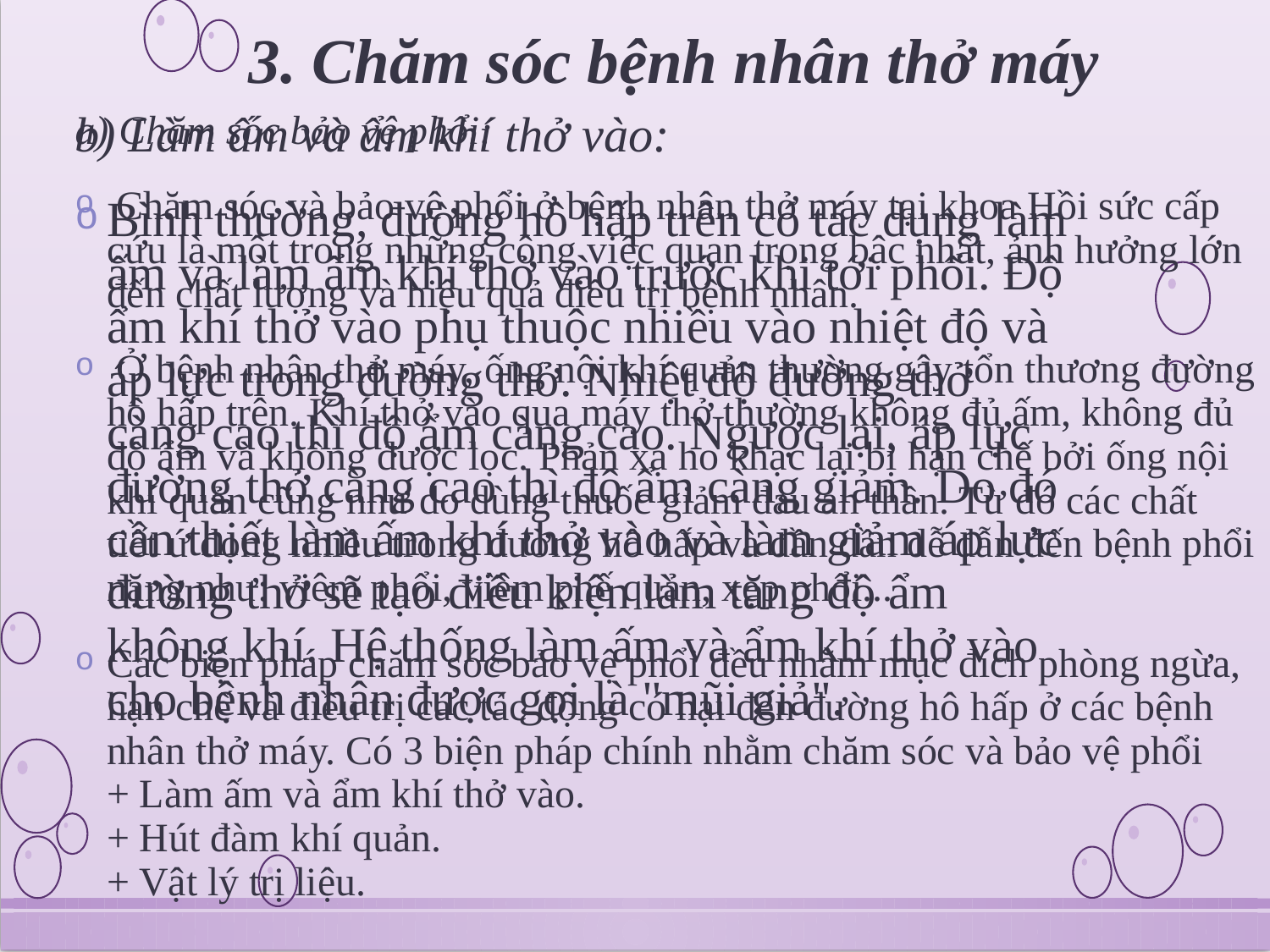

# 3. Chăm sóc bệnh nhân thở máy
a) Chăm sóc bảo vệ phổi:
 Chăm sóc và bảo vệ phổi ở bệnh nhân thở máy tại khoa Hồi sức cấp cứu là một trong những công việc quan trọng bậc nhất, ảnh hưởng lớn đến chất lượng và hiệu quả điều trị bệnh nhân.
 Ở bệnh nhân thở máy, ống nội khí quản thường gây tổn thương đường hô hấp trên. Khí thở vào qua máy thở thường không đủ ấm, không đủ độ ẩm và không được lọc. Phản xạ ho khạc lại bị hạn chế bởi ống nội khí quản cũng như do dùng thuốc giảm đau an thần. Từ đó các chất tiết ứ đọng nhiều trong đường hô hấp và dần dần dễ dẫn đến bệnh phổi nặng như: viêm phổi, viêm phế quản, xẹp phổi...
Các biện pháp chăm sóc bảo vệ phổi đều nhằm mục đích phòng ngừa, hạn chế và điều trị các tác động có hại đến đường hô hấp ở các bệnh nhân thở máy. Có 3 biện pháp chính nhằm chăm sóc và bảo vệ phổi
+ Làm ấm và ẩm khí thở vào.
+ Hút đàm khí quản.
+ Vật lý trị liệu.

b) Làm ấm và ẩm khí thở vào:
Bình thường, đường hô hấp trên có tác dụng làm ấm và làm ẩm khí thở vào trước khi tới phổi. Độ ẩm khí thở vào phụ thuộc nhiều vào nhiệt độ và áp lực trong đường thở. Nhiệt độ đường thở càng cao thì độ ẩm càng cao. Ngược lại, áp lực đường thở càng cao thì độ ẩm càng giảm. Do đó cần thiết làm ấm khí thở vào và làm giảm áp lực đường thở sẽ tạo điều kiện làm tăng độ ẩm không khí. Hệ thống làm ấm và ẩm khí thở vào cho bệnh nhân được gọi là "mũi giả".